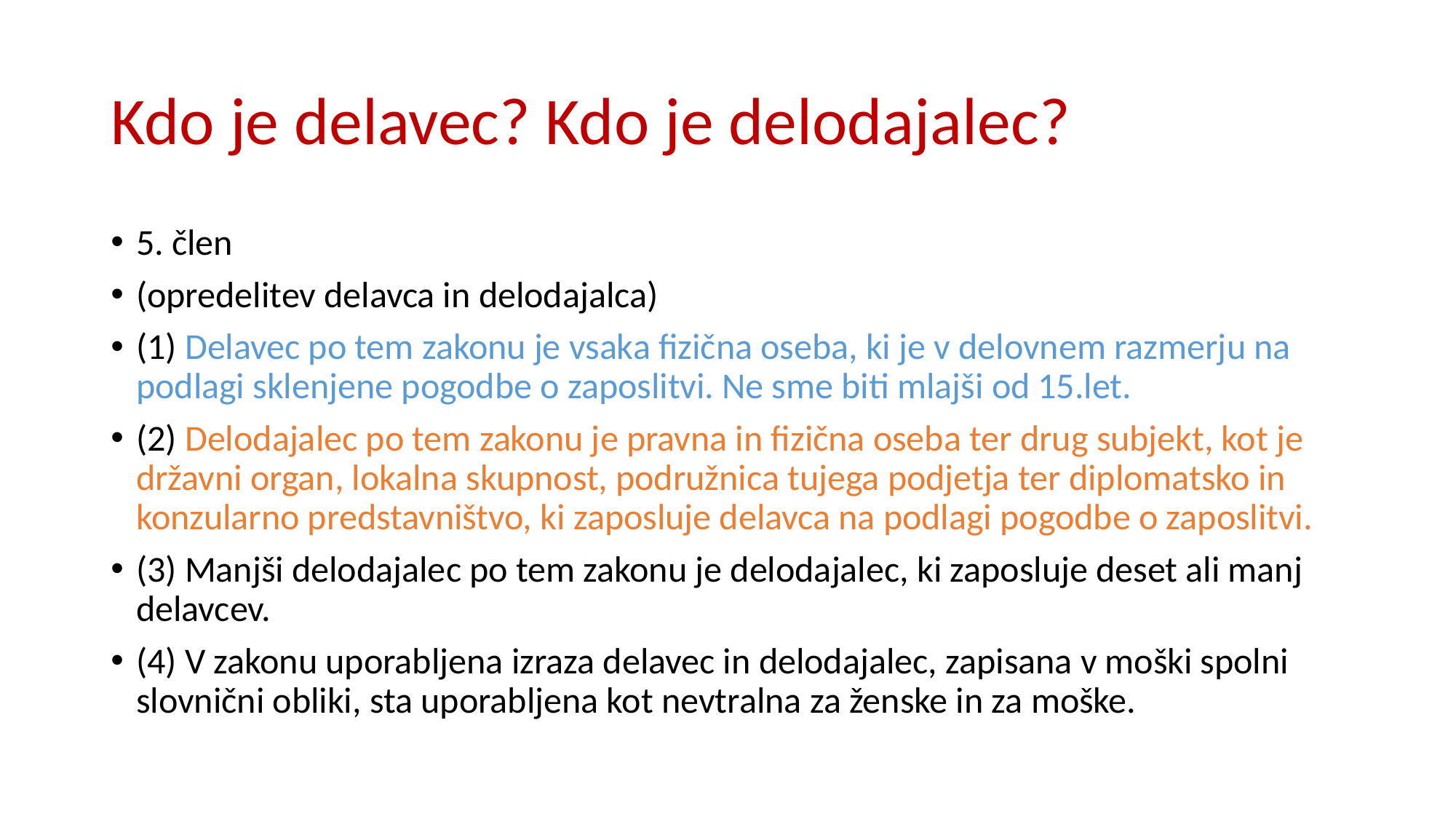

# Kdo je delavec? Kdo je delodajalec?
5. člen
(opredelitev delavca in delodajalca)
(1) Delavec po tem zakonu je vsaka fizična oseba, ki je v delovnem razmerju na podlagi sklenjene pogodbe o zaposlitvi. Ne sme biti mlajši od 15.let.
(2) Delodajalec po tem zakonu je pravna in fizična oseba ter drug subjekt, kot je državni organ, lokalna skupnost, podružnica tujega podjetja ter diplomatsko in konzularno predstavništvo, ki zaposluje delavca na podlagi pogodbe o zaposlitvi.
(3) Manjši delodajalec po tem zakonu je delodajalec, ki zaposluje deset ali manj delavcev.
(4) V zakonu uporabljena izraza delavec in delodajalec, zapisana v moški spolni slovnični obliki, sta uporabljena kot nevtralna za ženske in za moške.